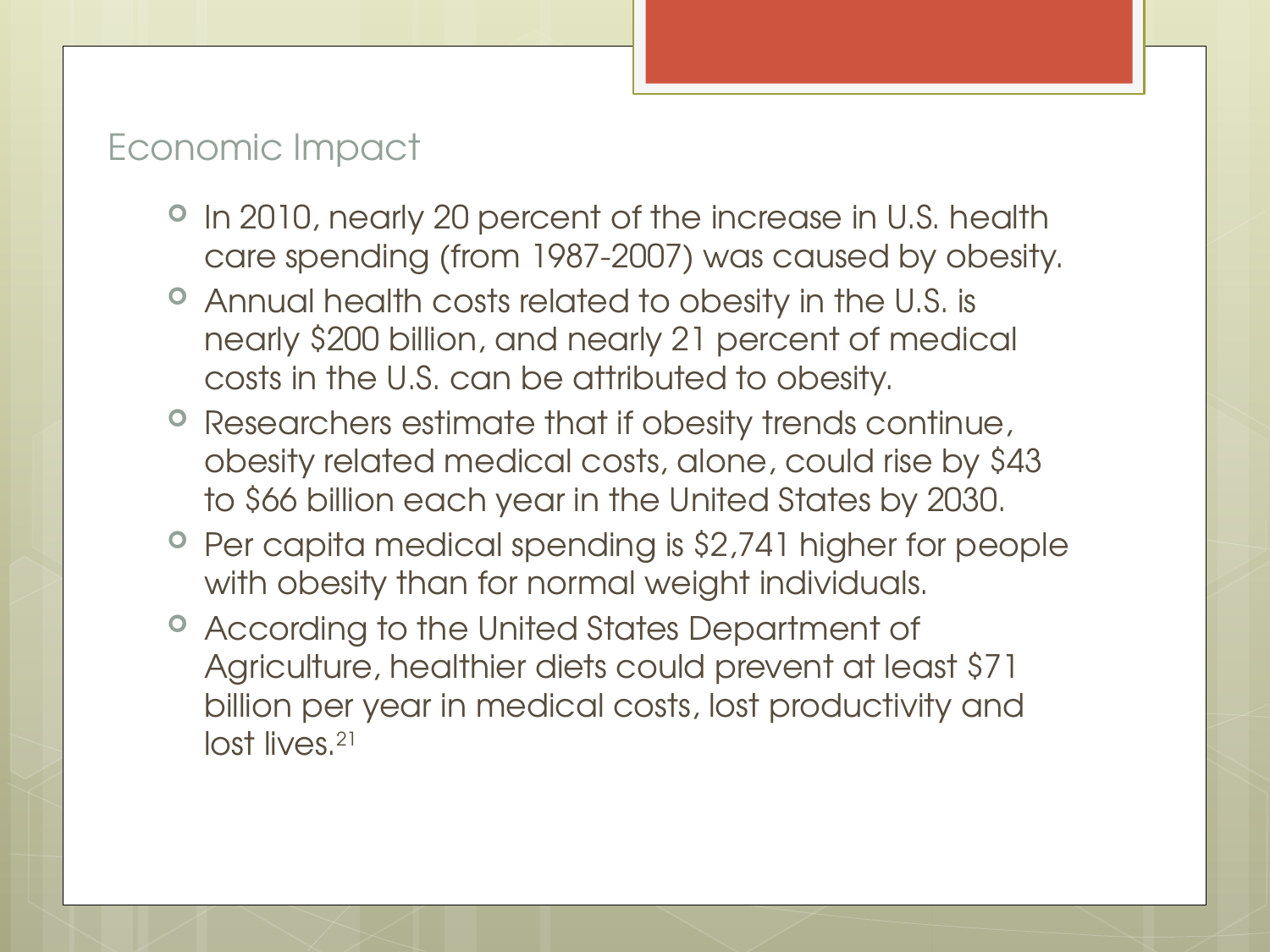

# Economic Impact
In 2010, nearly 20 percent of the increase in U.S. health care spending (from 1987-2007) was caused by obesity.
Annual health costs related to obesity in the U.S. is nearly $200 billion, and nearly 21 percent of medical costs in the U.S. can be attributed to obesity.
Researchers estimate that if obesity trends continue, obesity related medical costs, alone, could rise by $43 to $66 billion each year in the United States by 2030.
Per capita medical spending is $2,741 higher for people with obesity than for normal weight individuals.
According to the United States Department of Agriculture, healthier diets could prevent at least $71 billion per year in medical costs, lost productivity and lost lives.21